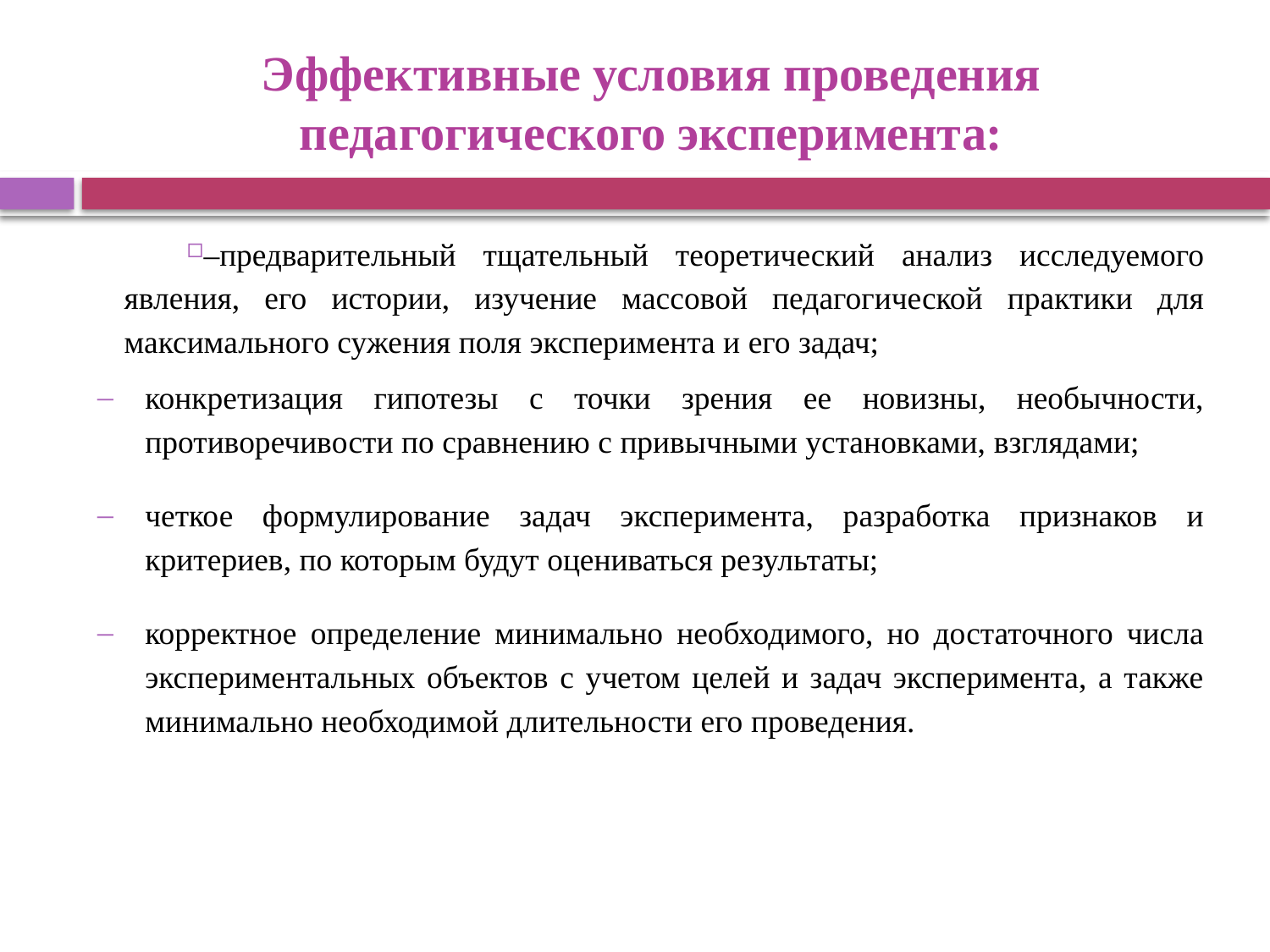

# Эффективные условия проведения педагогического эксперимента:
–предварительный тщательный теоретический анализ исследуемого явления, его истории, изучение массовой педагогической практики для максимального сужения поля эксперимента и его задач;
конкретизация гипотезы с точки зрения ее новизны, необычности, противоречивости по сравнению с привычными установками, взглядами;
четкое формулирование задач эксперимента, разработка признаков и критериев, по которым будут оцениваться результаты;
корректное определение минимально необходимого, но достаточного числа экспериментальных объектов с учетом целей и задач эксперимента, а также минимально необходимой длительности его проведения.